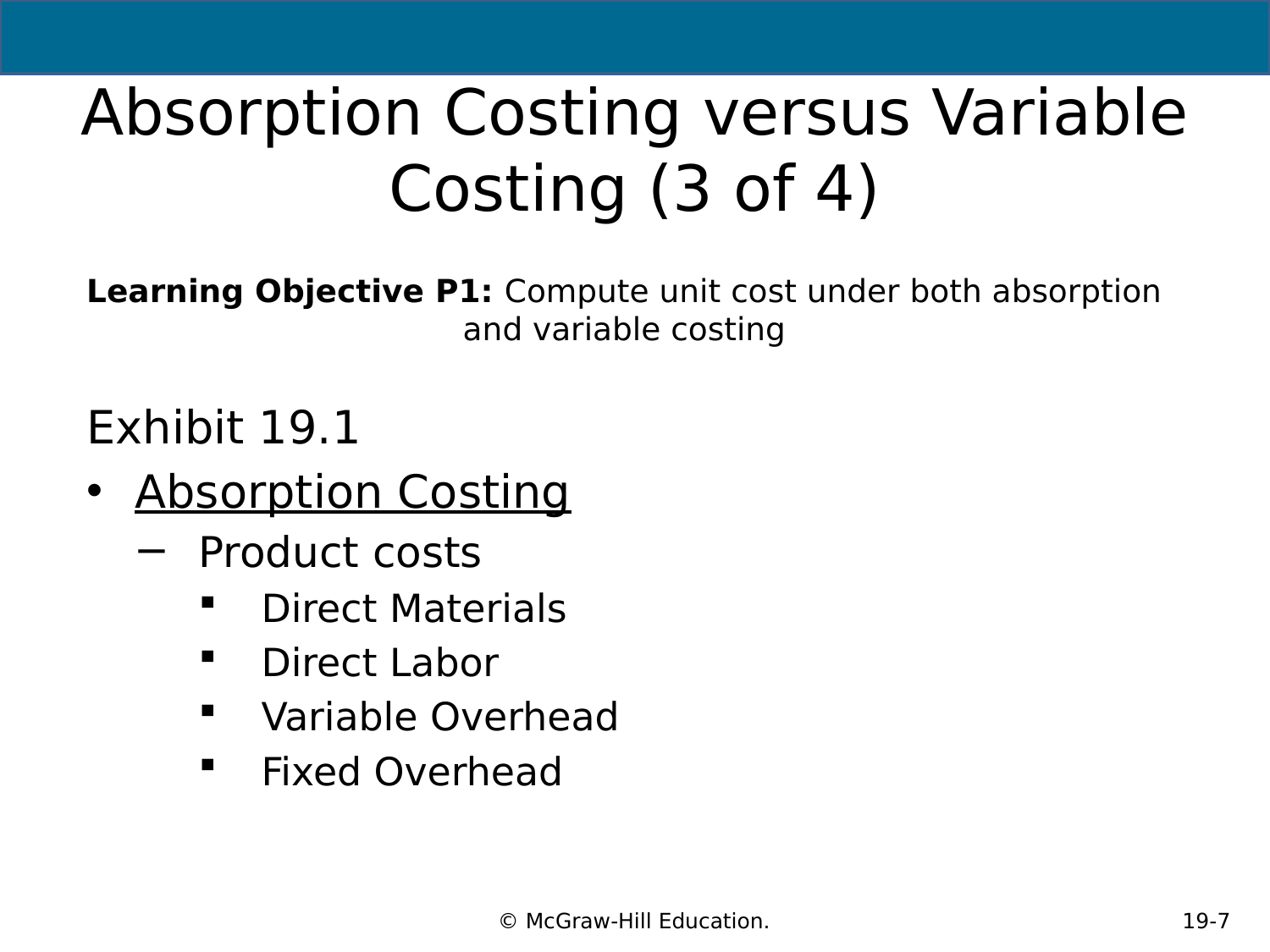

# Absorption Costing versus Variable Costing (3 of 4)
Learning Objective P1: Compute unit cost under both absorption and variable costing
Exhibit 19.1
Absorption Costing
Product costs
Direct Materials
Direct Labor
Variable Overhead
Fixed Overhead